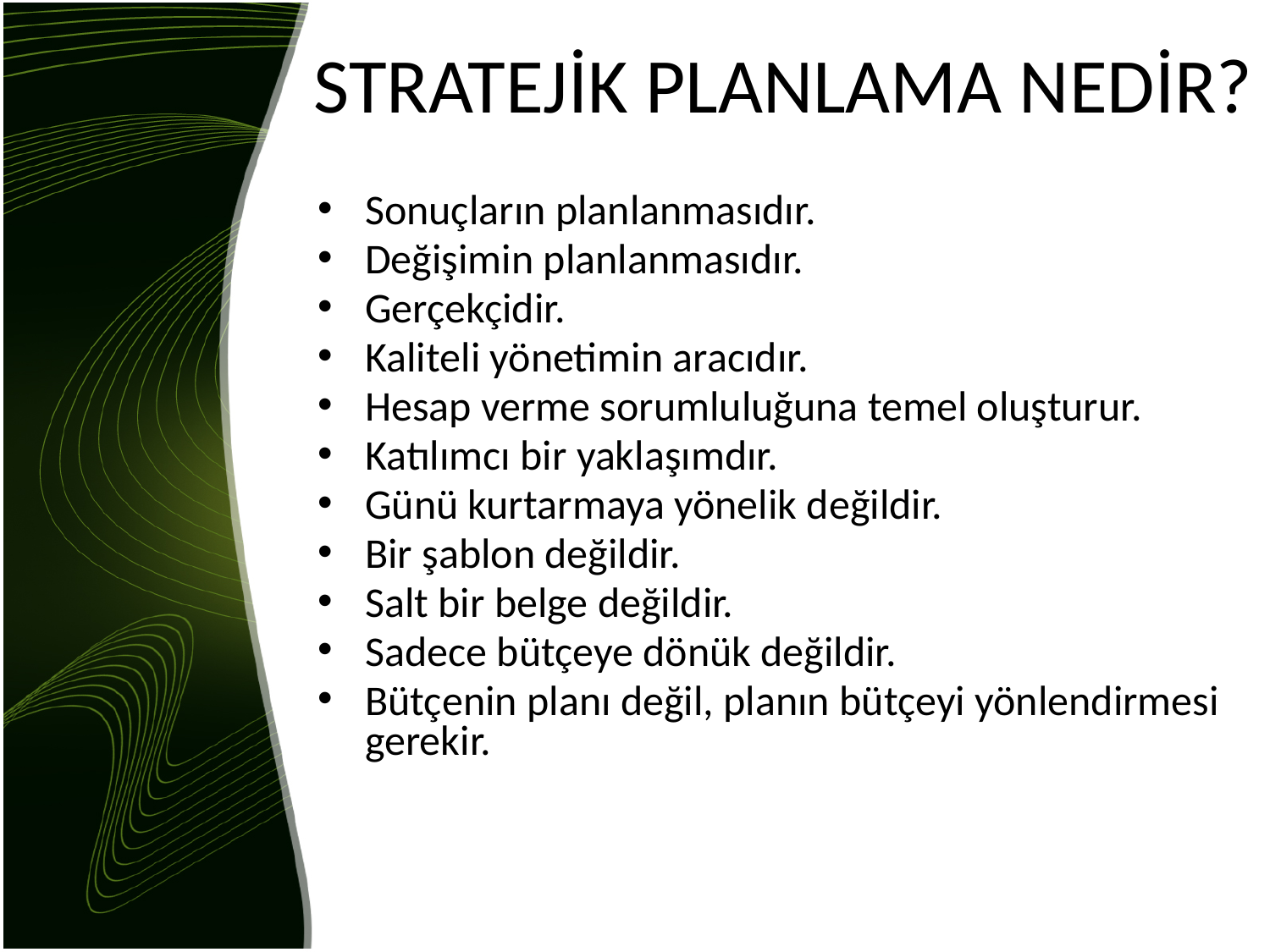

# STRATEJİK PLANLAMA NEDİR?

Sonuçların planlanmasıdır.
Değişimin planlanmasıdır.
Gerçekçidir.
Kaliteli yönetimin aracıdır.
Hesap verme sorumluluğuna temel oluşturur.
Katılımcı bir yaklaşımdır.
Günü kurtarmaya yönelik değildir.
Bir şablon değildir.
Salt bir belge değildir.
Sadece bütçeye dönük değildir.
Bütçenin planı değil, planın bütçeyi yönlendirmesi gerekir.